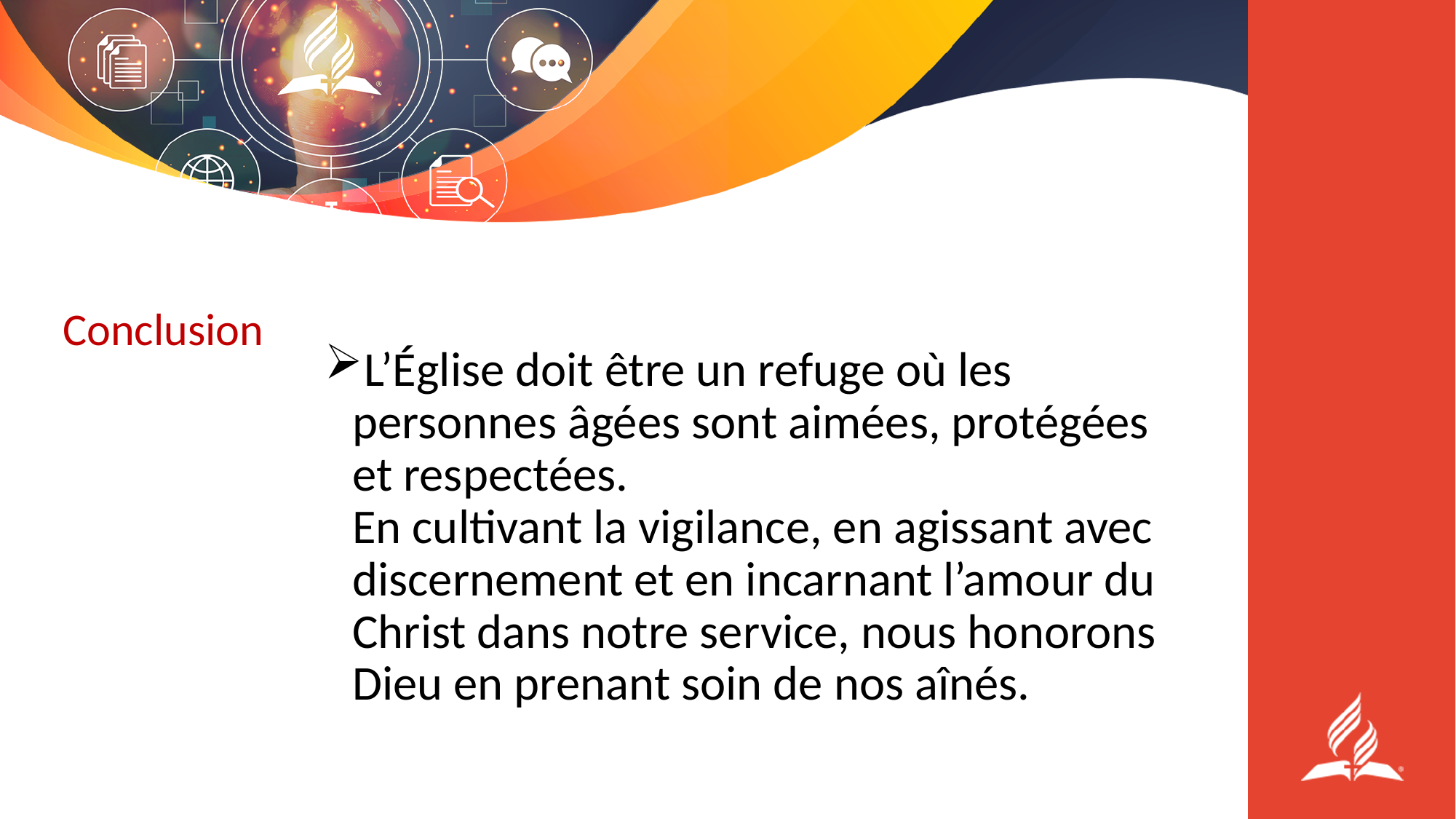

# Conclusion

L’Église doit être un refuge où les personnes âgées sont aimées, protégées et respectées.
En cultivant la vigilance, en agissant avec discernement et en incarnant l’amour du Christ dans notre service, nous honorons Dieu en prenant soin de nos aînés.